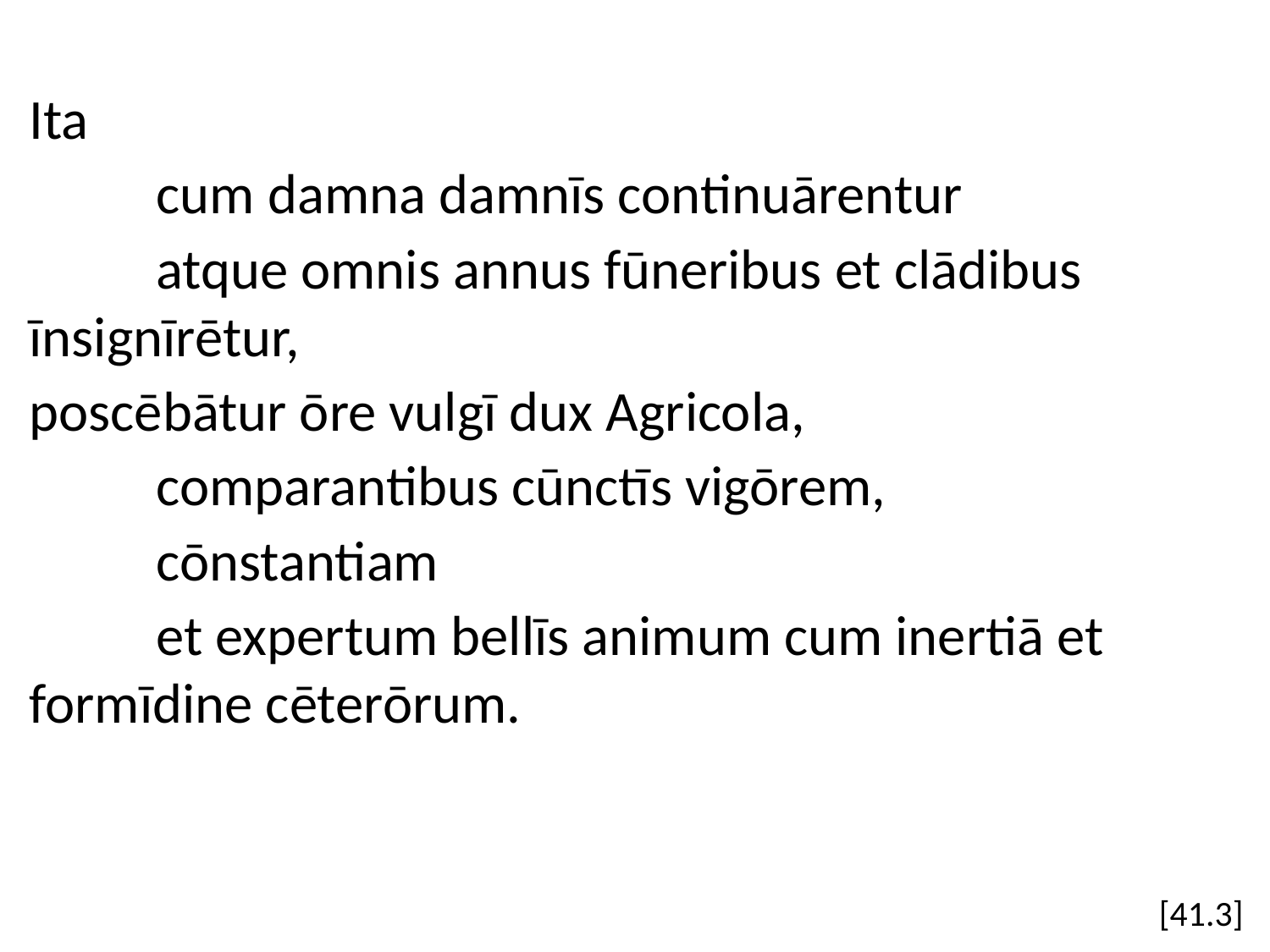

Ita
	cum damna damnīs continuārentur
	atque omnis annus fūneribus et clādibus 	īnsignīrētur,
poscēbātur ōre vulgī dux Agricola,
	comparantibus cūnctīs vigōrem,
	cōnstantiam
	et expertum bellīs animum cum inertiā et 	formīdine cēterōrum.

[41.3]
#